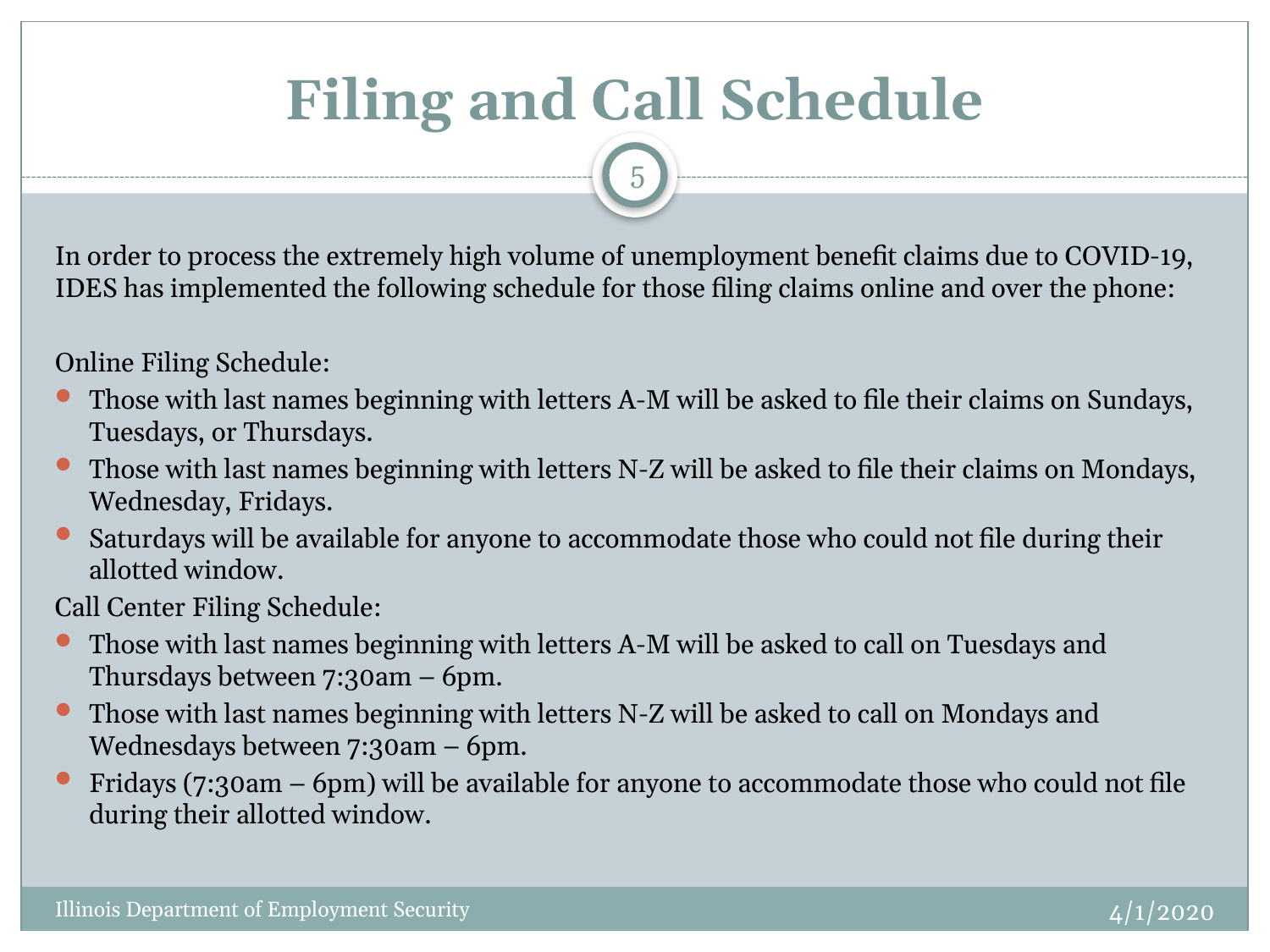

# Filing and Call Schedule
5
In order to process the extremely high volume of unemployment benefit claims due to COVID-19, IDES has implemented the following schedule for those filing claims online and over the phone:

Online Filing Schedule:
Those with last names beginning with letters A-M will be asked to file their claims on Sundays, Tuesdays, or Thursdays.
Those with last names beginning with letters N-Z will be asked to file their claims on Mondays, Wednesday, Fridays.
Saturdays will be available for anyone to accommodate those who could not file during their allotted window.
Call Center Filing Schedule:
Those with last names beginning with letters A-M will be asked to call on Tuesdays and Thursdays between 7:30am – 6pm.
Those with last names beginning with letters N-Z will be asked to call on Mondays and Wednesdays between 7:30am – 6pm.
Fridays (7:30am – 6pm) will be available for anyone to accommodate those who could not file during their allotted window.
4/1/2020
Illinois Department of Employment Security